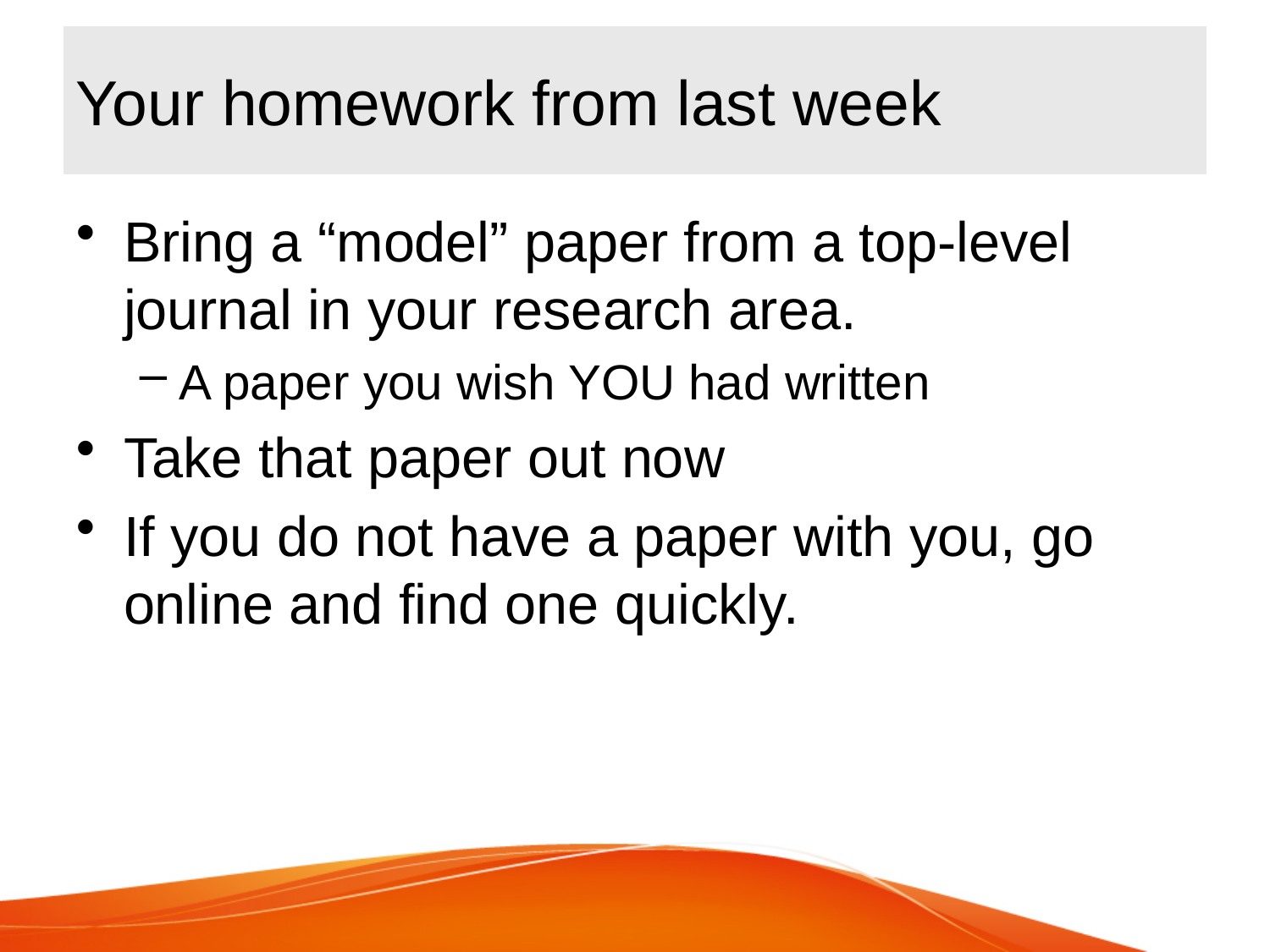

# Your homework from last week
Bring a “model” paper from a top-level journal in your research area.
A paper you wish YOU had written
Take that paper out now
If you do not have a paper with you, go online and find one quickly.